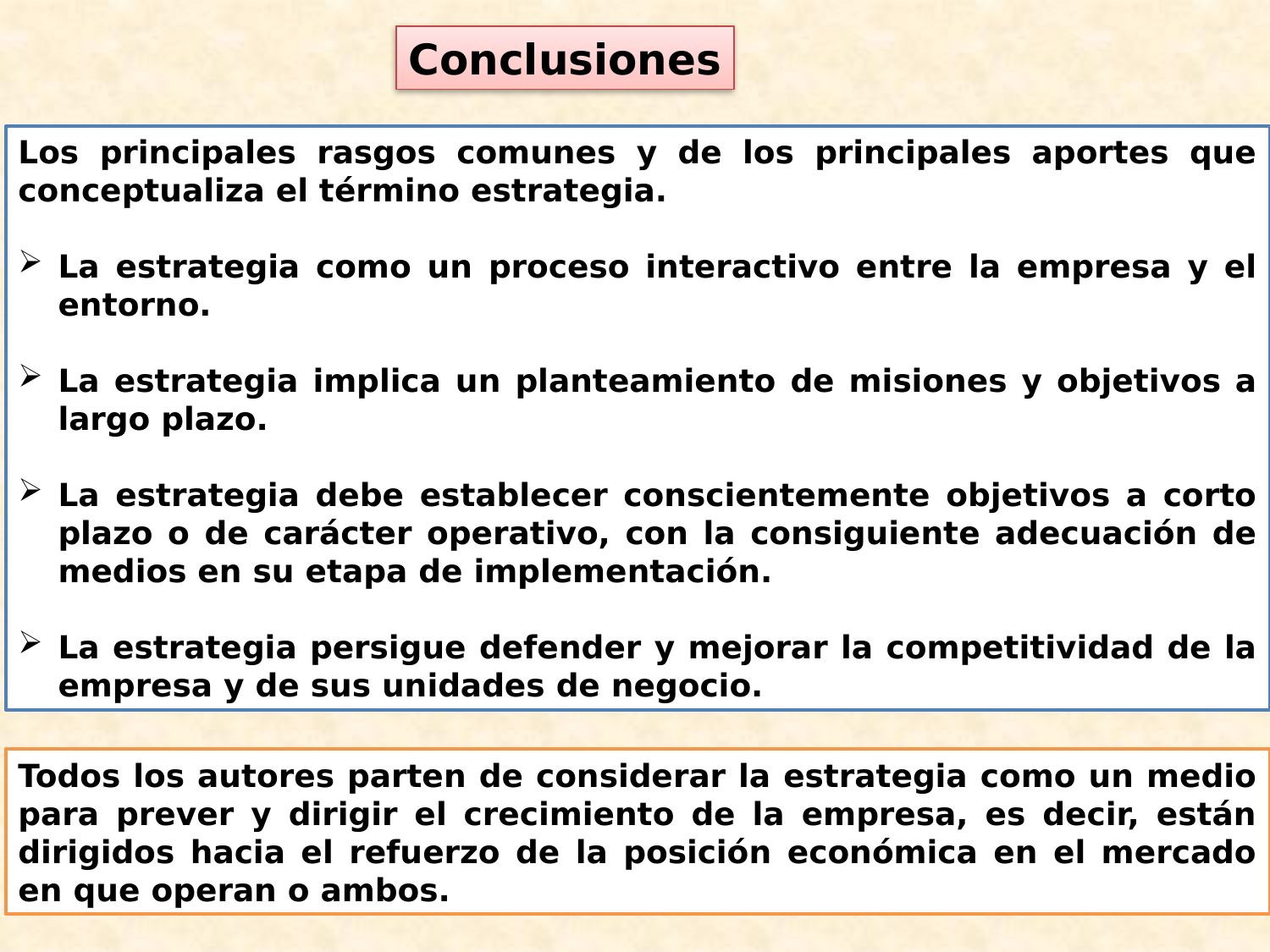

Conclusiones
Los principales rasgos comunes y de los principales aportes que conceptualiza el término estrategia.

La estrategia como un proceso interactivo entre la empresa y el entorno.

La estrategia implica un planteamiento de misiones y objetivos a largo plazo.

La estrategia debe establecer conscientemente objetivos a corto plazo o de carácter operativo, con la consiguiente adecuación de medios en su etapa de implementación.

La estrategia persigue defender y mejorar la competitividad de la empresa y de sus unidades de negocio.
Todos los autores parten de considerar la estrategia como un medio para prever y dirigir el crecimiento de la empresa, es decir, están dirigidos hacia el refuerzo de la posición económica en el mercado en que operan o ambos.